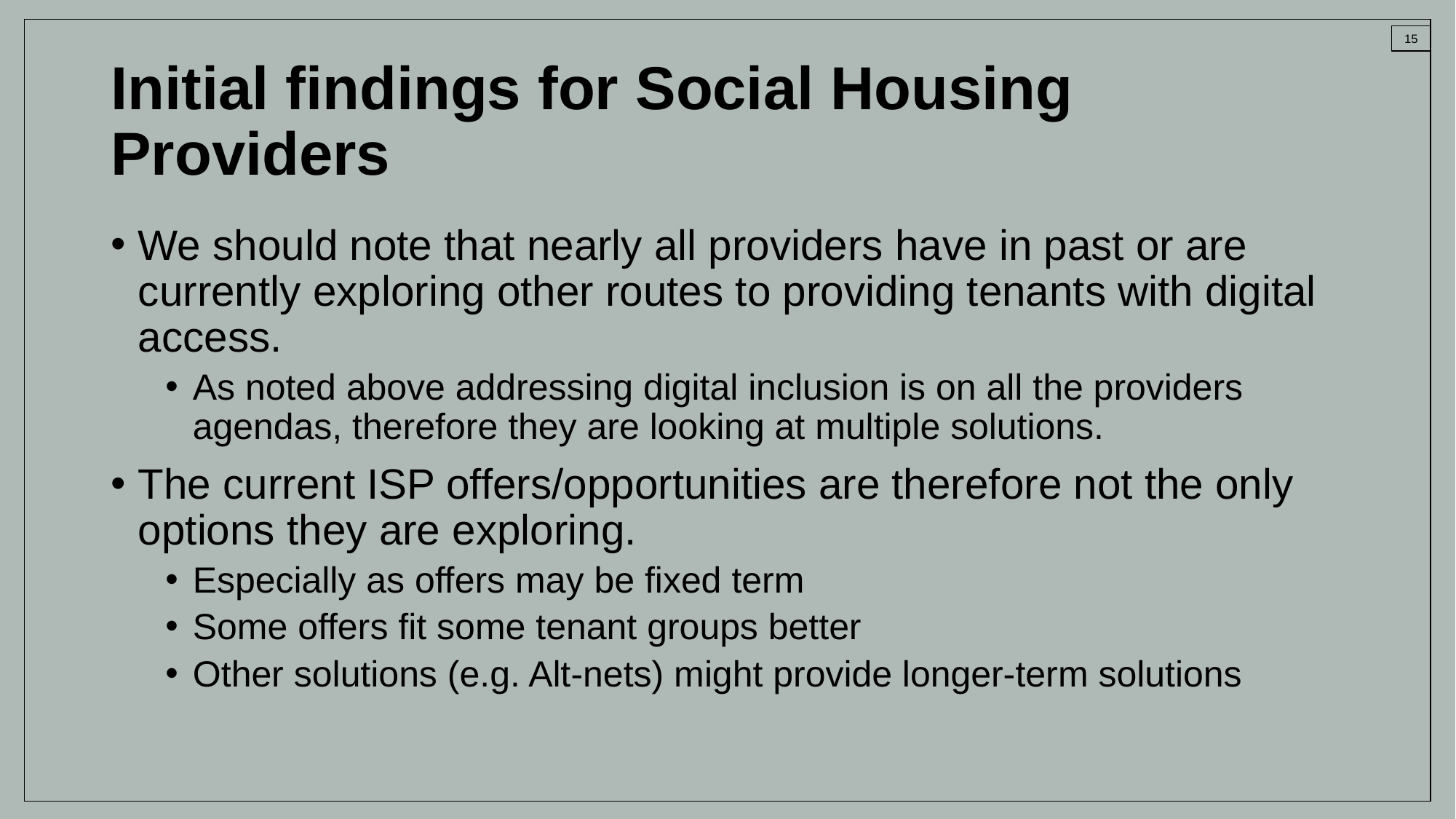

# Initial findings for Social Housing Providers
We should note that nearly all providers have in past or are currently exploring other routes to providing tenants with digital access.
As noted above addressing digital inclusion is on all the providers agendas, therefore they are looking at multiple solutions.
The current ISP offers/opportunities are therefore not the only options they are exploring.
Especially as offers may be fixed term
Some offers fit some tenant groups better
Other solutions (e.g. Alt-nets) might provide longer-term solutions